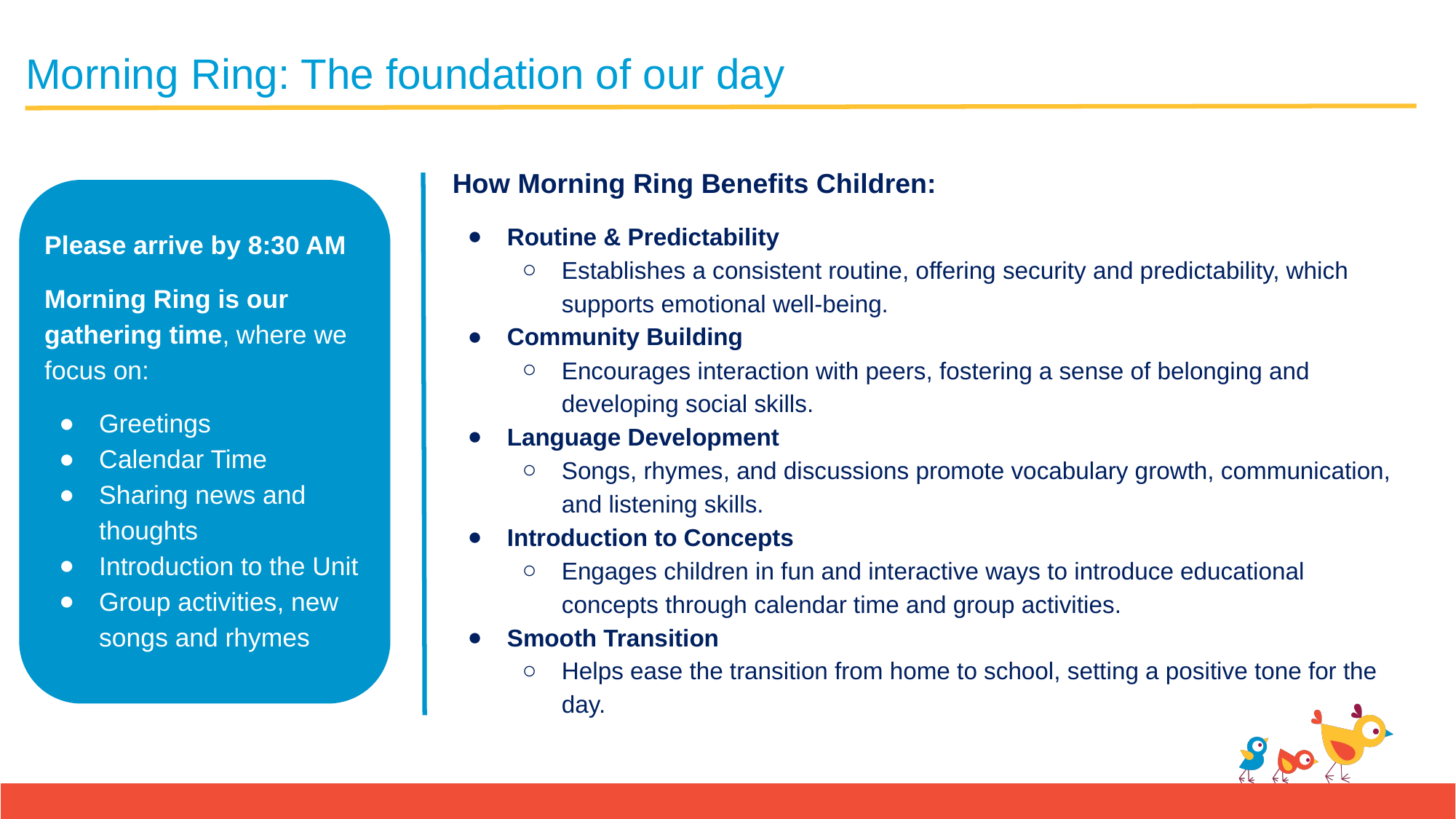

# Morning Ring: The foundation of our day
How Morning Ring Benefits Children:
Routine & Predictability
Establishes a consistent routine, offering security and predictability, which supports emotional well-being.
Community Building
Encourages interaction with peers, fostering a sense of belonging and developing social skills.
Language Development
Songs, rhymes, and discussions promote vocabulary growth, communication, and listening skills.
Introduction to Concepts
Engages children in fun and interactive ways to introduce educational concepts through calendar time and group activities.
Smooth Transition
Helps ease the transition from home to school, setting a positive tone for the day.

Please arrive by 8:30 AM
Morning Ring is our gathering time, where we focus on:
Greetings
Calendar Time
Sharing news and thoughts
Introduction to the Unit
Group activities, new songs and rhymes